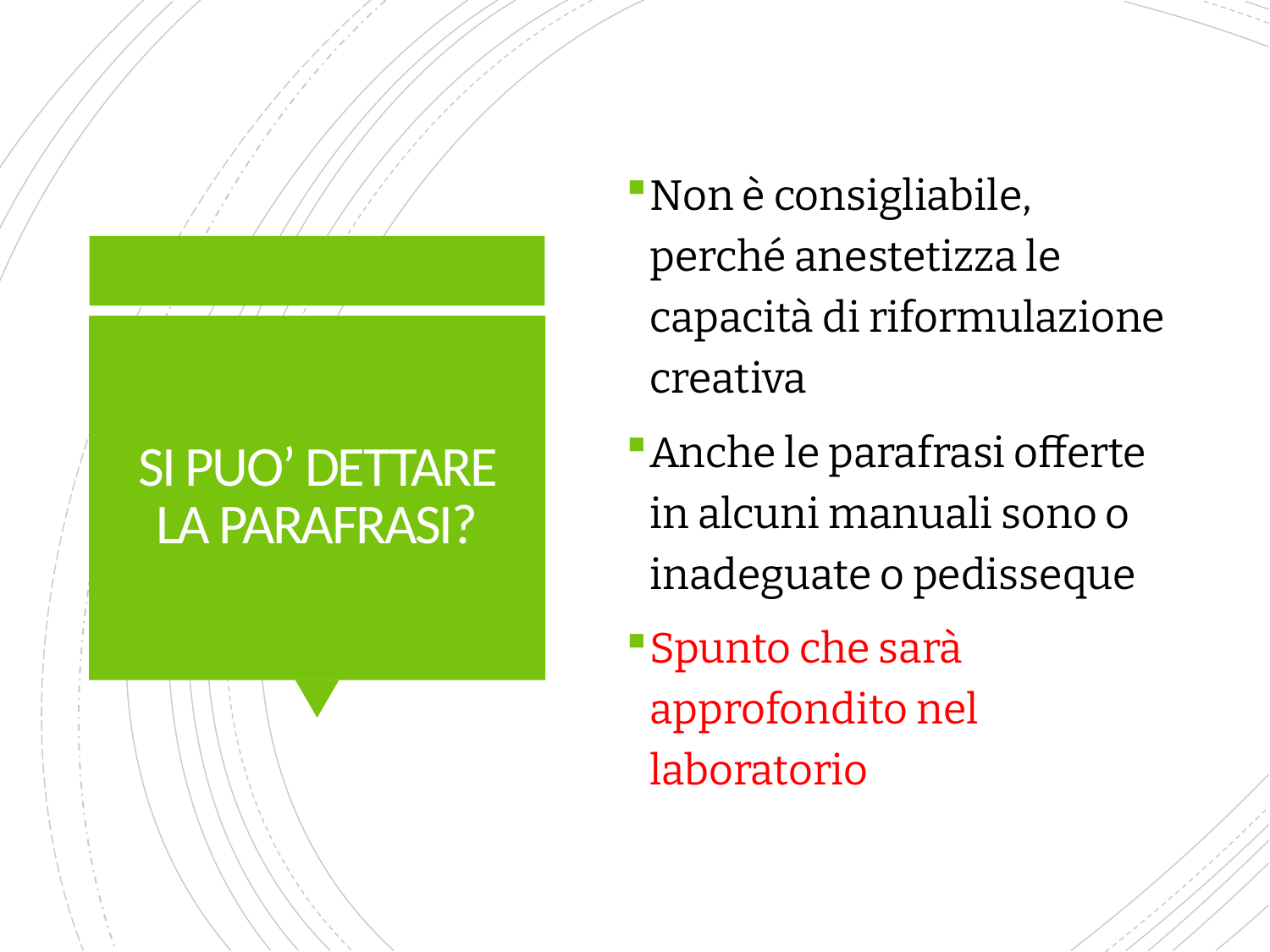

Non è consigliabile, perché anestetizza le capacità di riformulazione creativa
Anche le parafrasi offerte in alcuni manuali sono o inadeguate o pedisseque
Spunto che sarà approfondito nel laboratorio
# SI PUO’ DETTARE LA PARAFRASI?